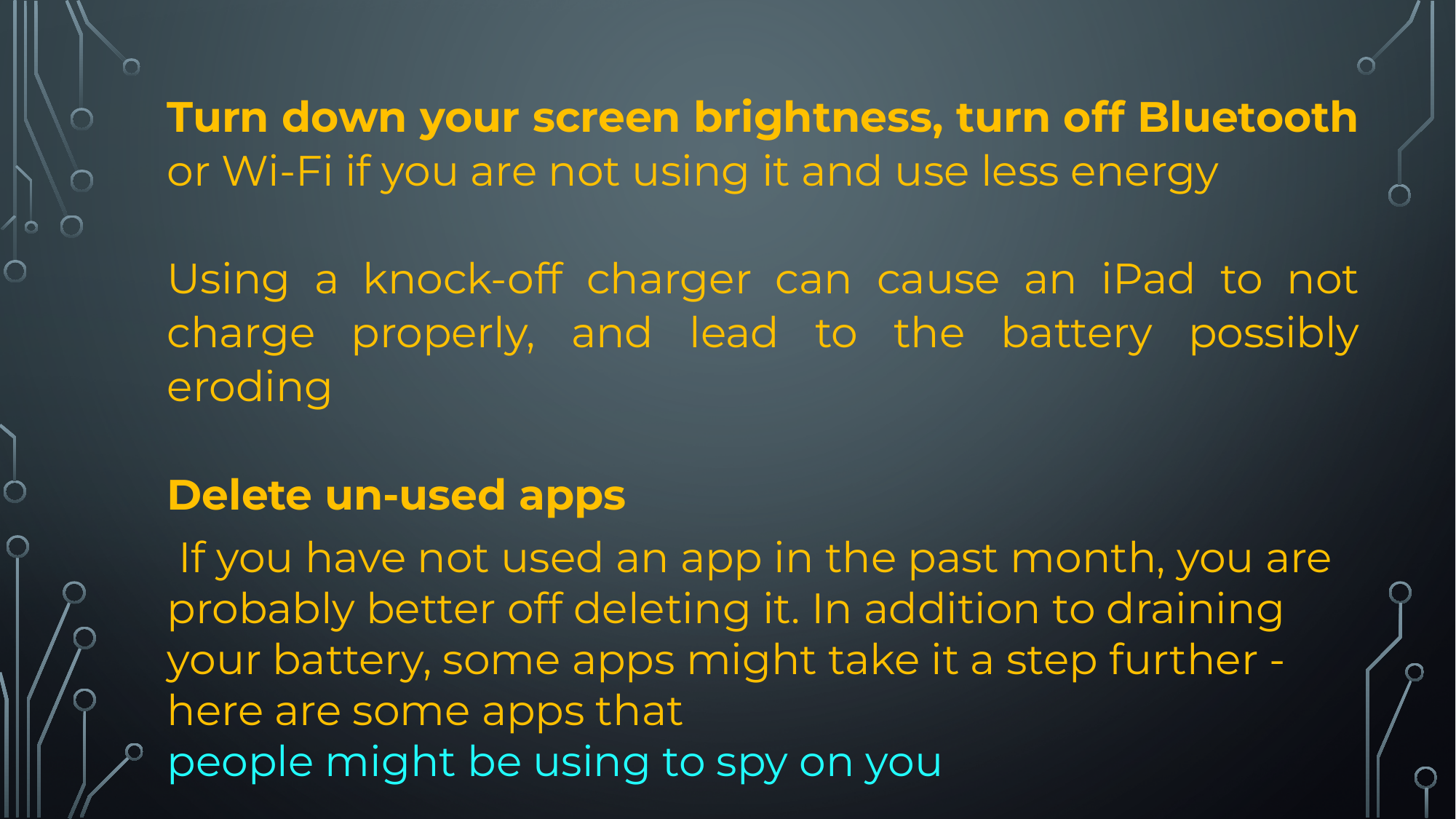

Turn down your screen brightness, turn off Bluetooth or Wi-Fi if you are not using it and use less energy

Using a knock-off charger can cause an iPad to not charge properly, and lead to the battery possibly eroding

Delete un-used apps
 If you have not used an app in the past month, you are probably better off deleting it. In addition to draining your battery, some apps might take it a step further - here are some apps that people might be using to spy on you